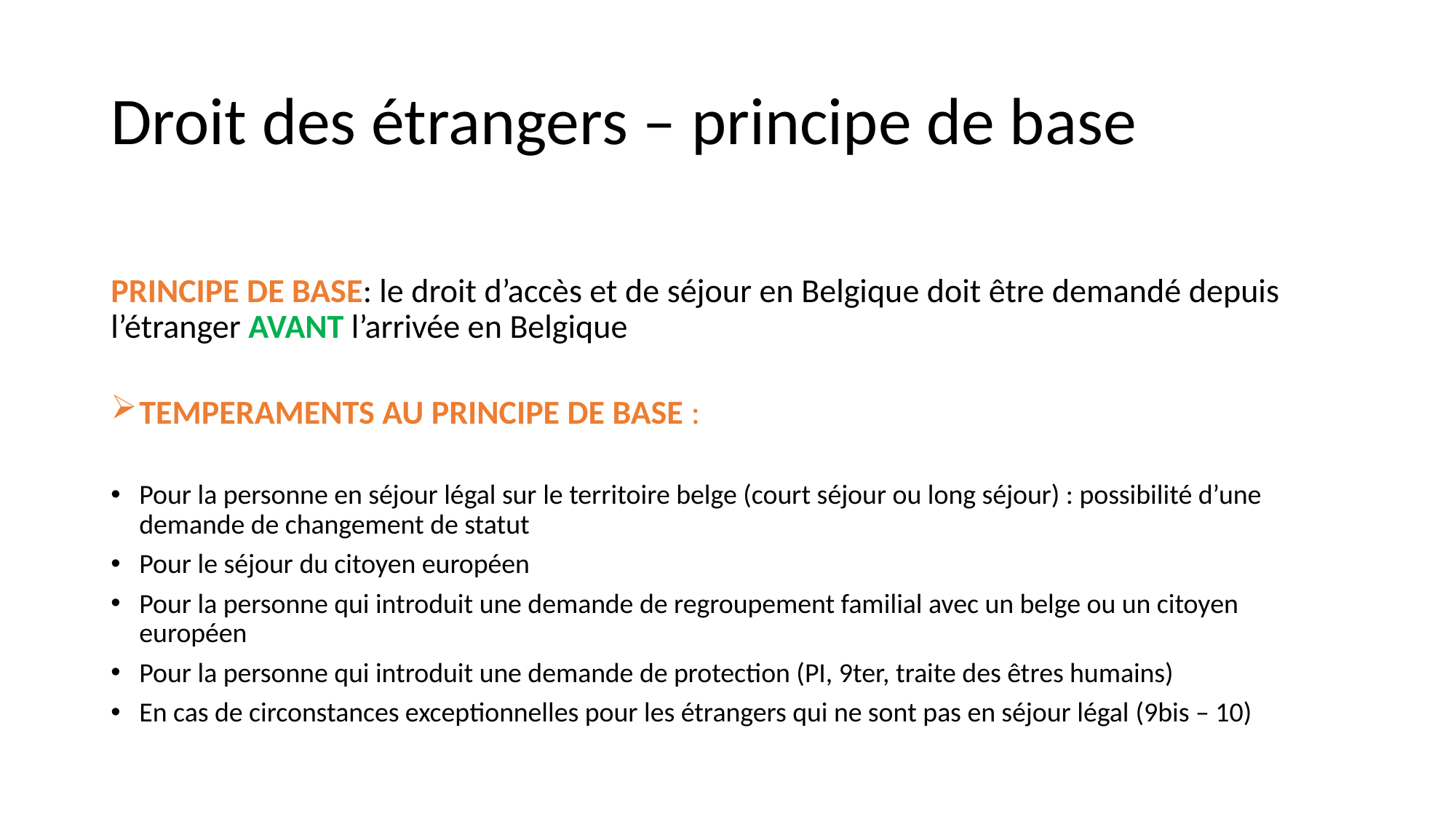

# Droit des étrangers – principe de base

PRINCIPE DE BASE: le droit d’accès et de séjour en Belgique doit être demandé depuis l’étranger AVANT l’arrivée en Belgique

TEMPERAMENTS AU PRINCIPE DE BASE :

Pour la personne en séjour légal sur le territoire belge (court séjour ou long séjour) : possibilité d’une demande de changement de statut
Pour le séjour du citoyen européen
Pour la personne qui introduit une demande de regroupement familial avec un belge ou un citoyen européen
Pour la personne qui introduit une demande de protection (PI, 9ter, traite des êtres humains)
En cas de circonstances exceptionnelles pour les étrangers qui ne sont pas en séjour légal (9bis – 10)